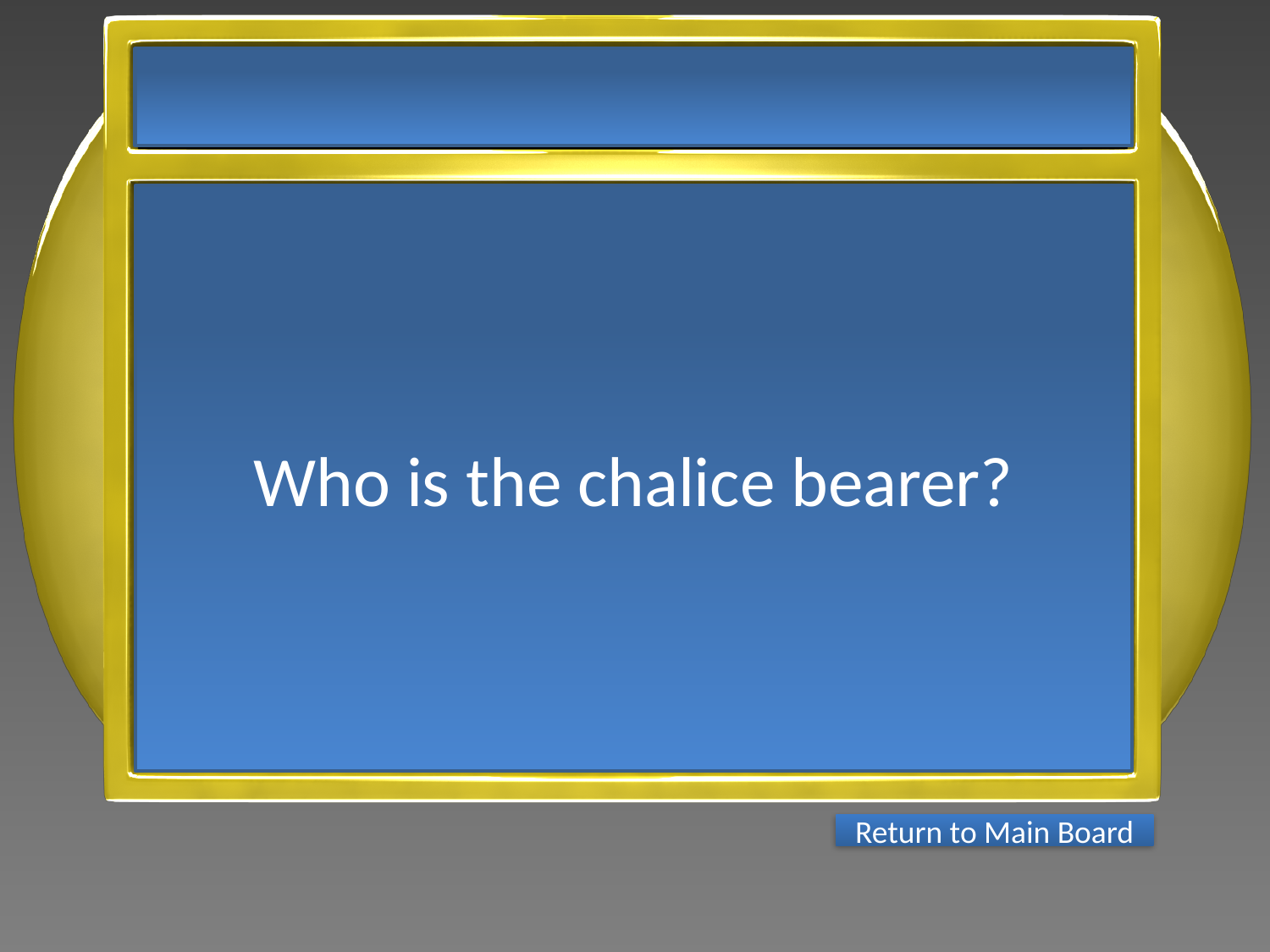

Who is the chalice bearer?
Return to Main Board